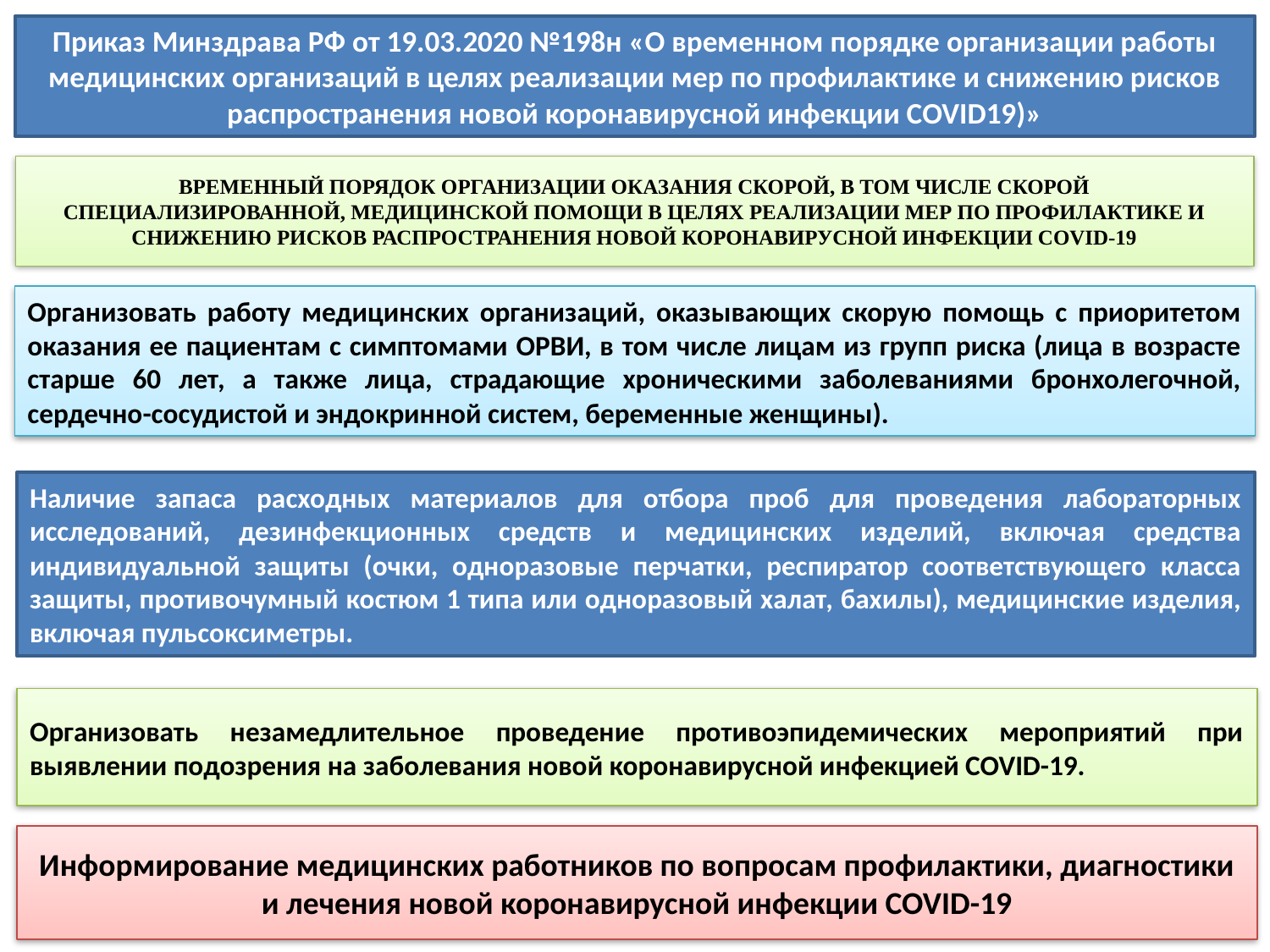

# Приказ Минздрава РФ от 19.03.2020 №198н «О временном порядке организации работы медицинских организаций в целях реализации мер по профилактике и снижению рисков распространения новой коронавирусной инфекции COVID19)»
ВРЕМЕННЫЙ ПОРЯДОК ОРГАНИЗАЦИИ ОКАЗАНИЯ СКОРОЙ, В ТОМ ЧИСЛЕ СКОРОЙ
СПЕЦИАЛИЗИРОВАННОЙ, МЕДИЦИНСКОЙ ПОМОЩИ В ЦЕЛЯХ РЕАЛИЗАЦИИ МЕР ПО ПРОФИЛАКТИКЕ И СНИЖЕНИЮ РИСКОВ РАСПРОСТРАНЕНИЯ НОВОЙ КОРОНАВИРУСНОЙ ИНФЕКЦИИ COVID-19
Организовать работу медицинских организаций, оказывающих скорую помощь с приоритетом оказания ее пациентам с симптомами ОРВИ, в том числе лицам из групп риска (лица в возрасте старше 60 лет, а также лица, страдающие хроническими заболеваниями бронхолегочной, сердечно-сосудистой и эндокринной систем, беременные женщины).
Наличие запаса расходных материалов для отбора проб для проведения лабораторных исследований, дезинфекционных средств и медицинских изделий, включая средства индивидуальной защиты (очки, одноразовые перчатки, респиратор соответствующего класса защиты, противочумный костюм 1 типа или одноразовый халат, бахилы), медицинские изделия, включая пульсоксиметры.
Организовать незамедлительное проведение противоэпидемических мероприятий при выявлении подозрения на заболевания новой коронавирусной инфекцией COVID-19.
Информирование медицинских работников по вопросам профилактики, диагностики и лечения новой коронавирусной инфекции COVID-19